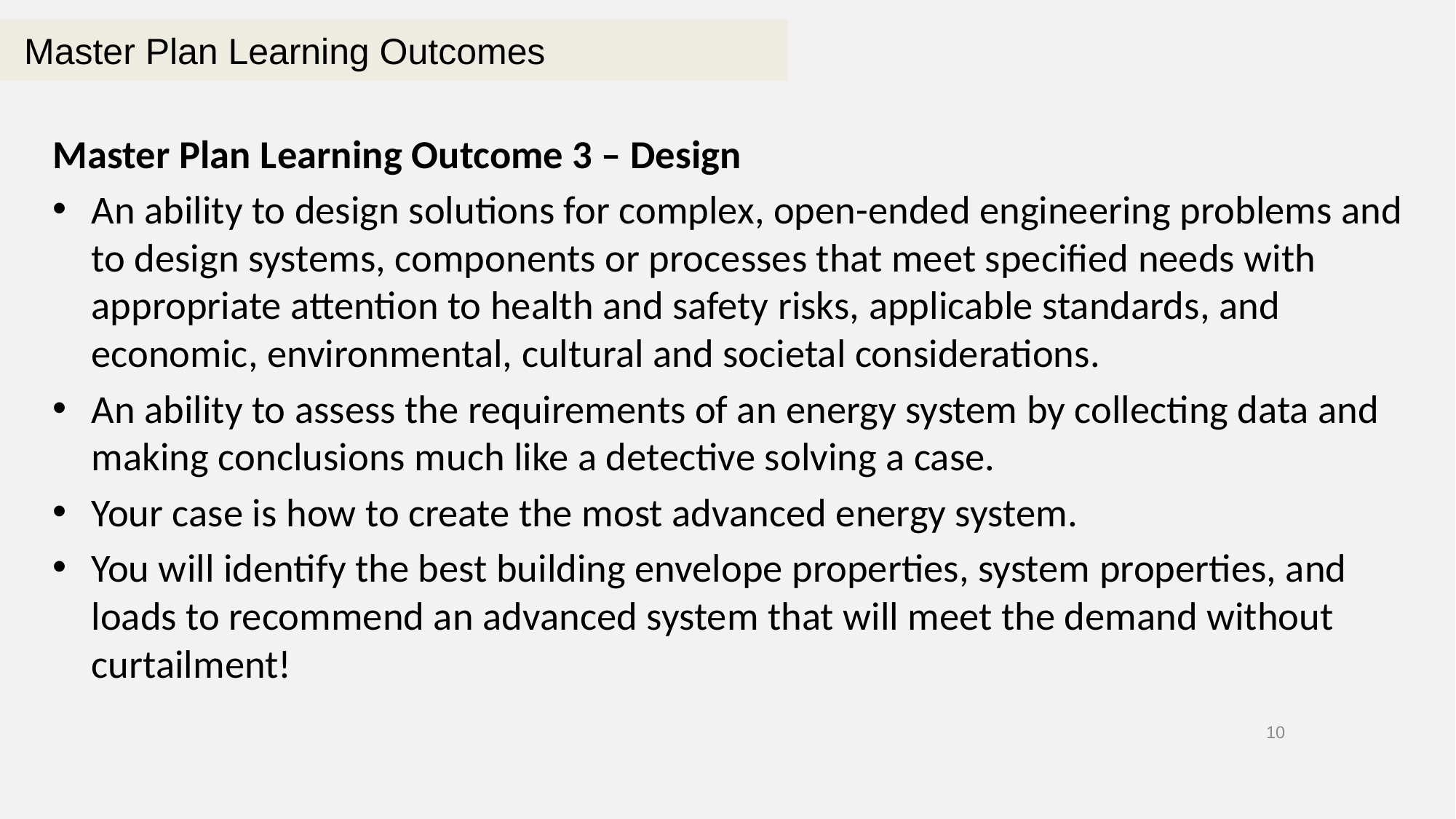

# Master Plan Learning Outcomes
Master Plan Learning Outcome 3 – Design
An ability to design solutions for complex, open-ended engineering problems and to design systems, components or processes that meet specified needs with appropriate attention to health and safety risks, applicable standards, and economic, environmental, cultural and societal considerations.
An ability to assess the requirements of an energy system by collecting data and making conclusions much like a detective solving a case.
Your case is how to create the most advanced energy system.
You will identify the best building envelope properties, system properties, and loads to recommend an advanced system that will meet the demand without curtailment!

10